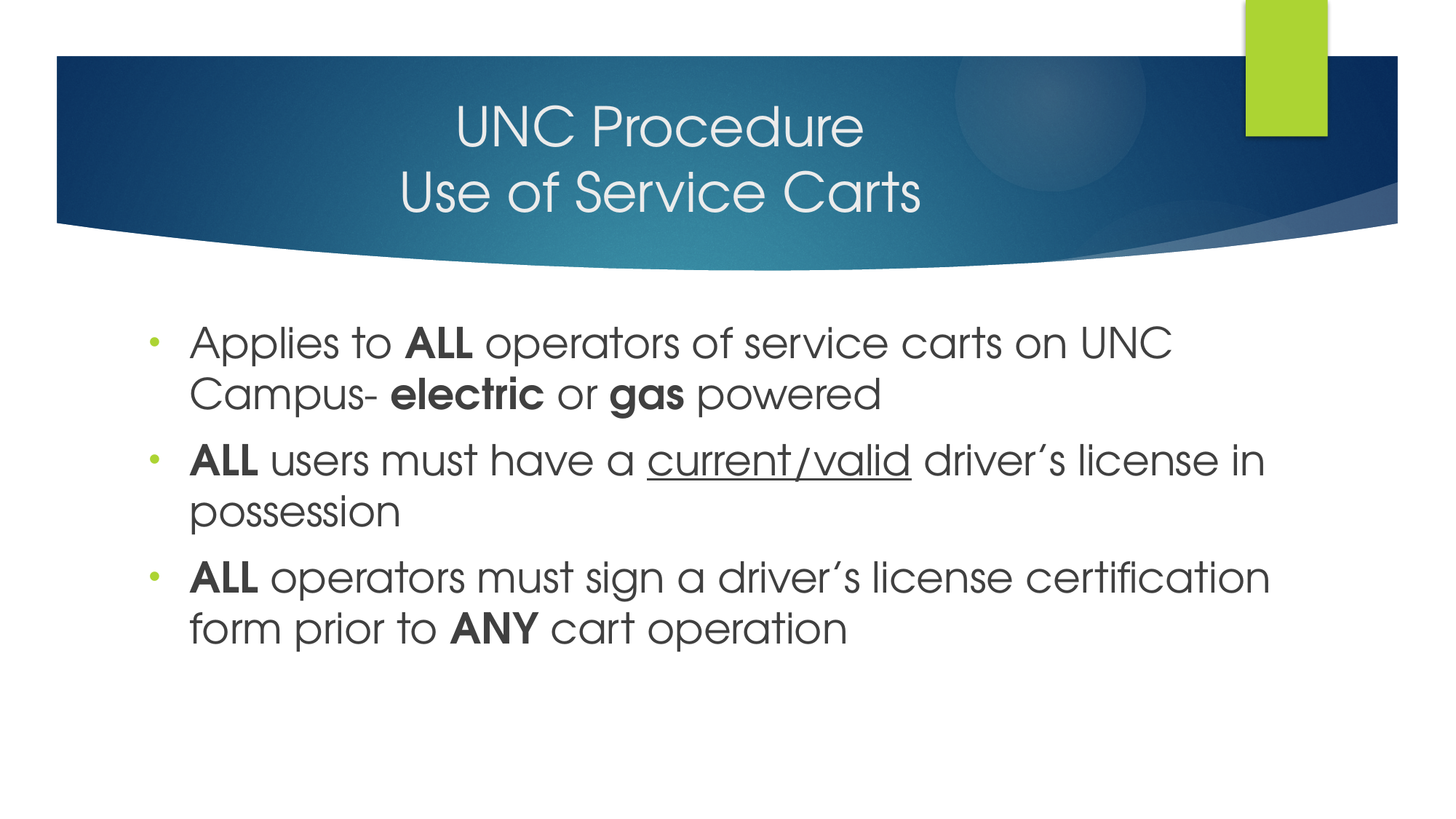

# UNC Procedure Use of Service Carts
Applies to ALL operators of service carts on UNC Campus- electric or gas powered
ALL users must have a current/valid driver’s license in possession
ALL operators must sign a driver’s license certification form prior to ANY cart operation